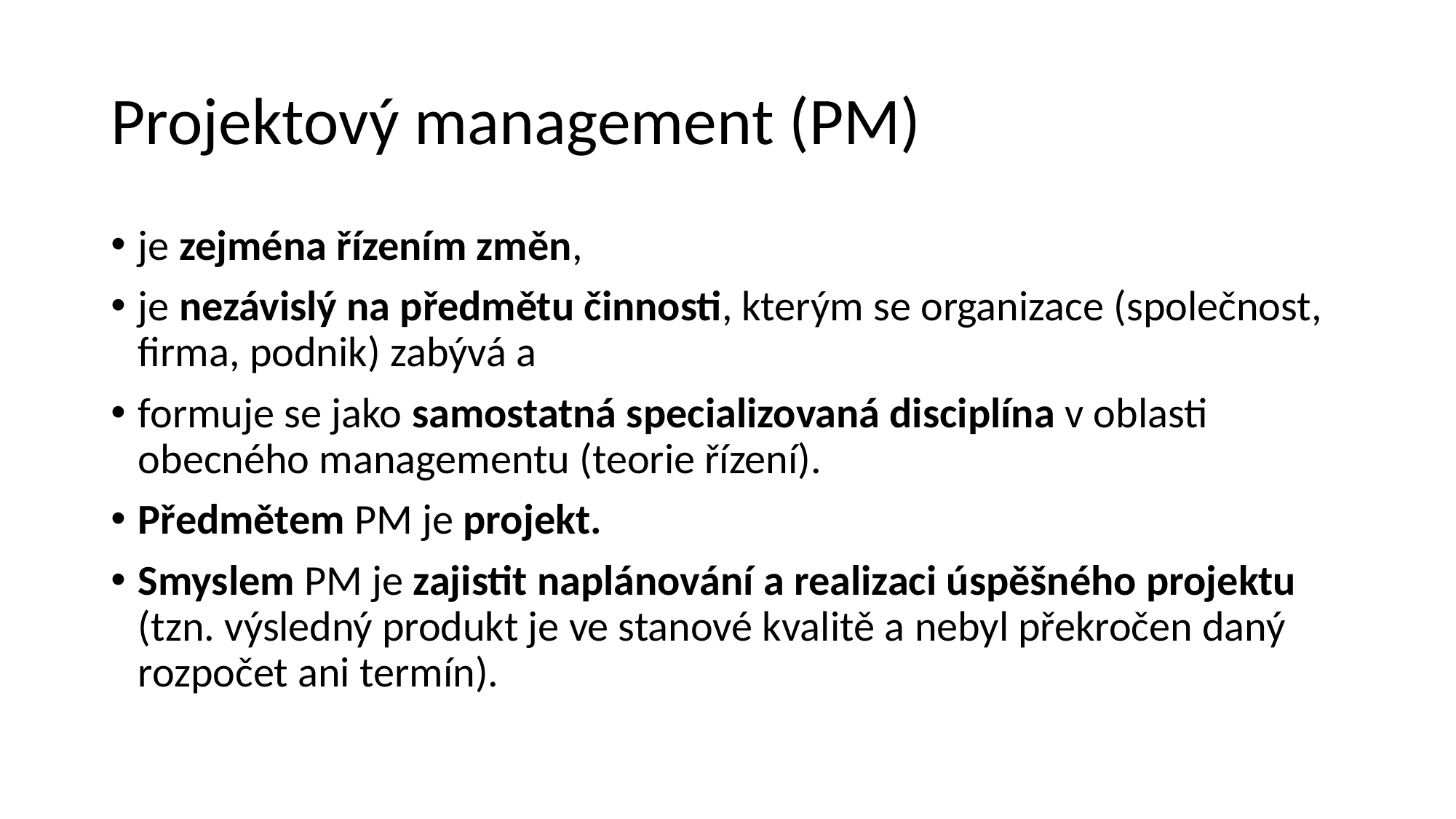

# Projektový management (PM)
je zejména řízením změn,
je nezávislý na předmětu činnosti, kterým se organizace (společnost, firma, podnik) zabývá a
formuje se jako samostatná specializovaná disciplína v oblasti obecného managementu (teorie řízení).
Předmětem PM je projekt.
Smyslem PM je zajistit naplánování a realizaci úspěšného projektu (tzn. výsledný produkt je ve stanové kvalitě a nebyl překročen daný rozpočet ani termín).